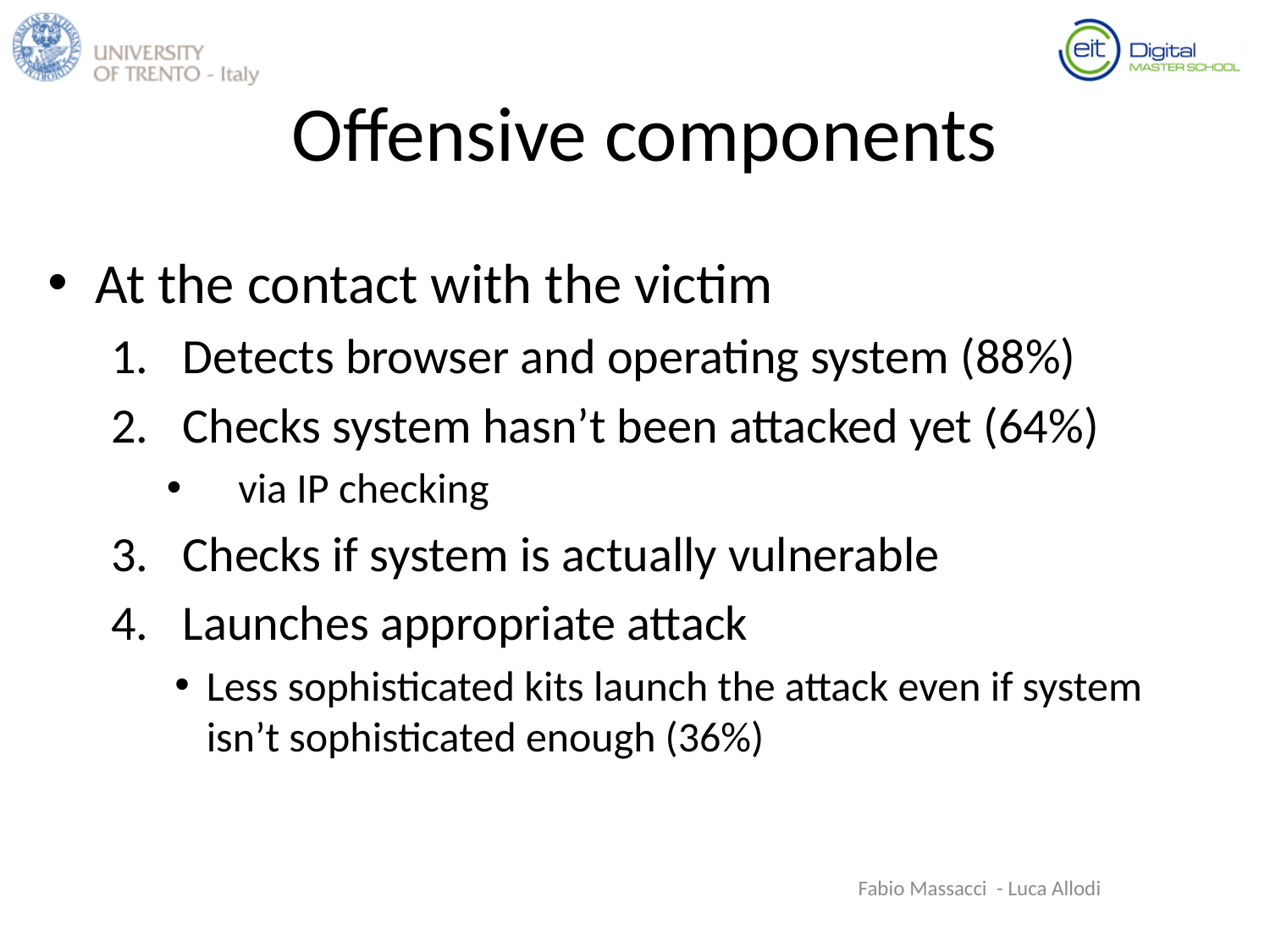

# Offensive components
At the contact with the victim
Detects browser and operating system (88%)
Checks system hasn’t been attacked yet (64%)
via IP checking
Checks if system is actually vulnerable
Launches appropriate attack
Less sophisticated kits launch the attack even if system isn’t sophisticated enough (36%)

Fabio Massacci  - Luca Allodi